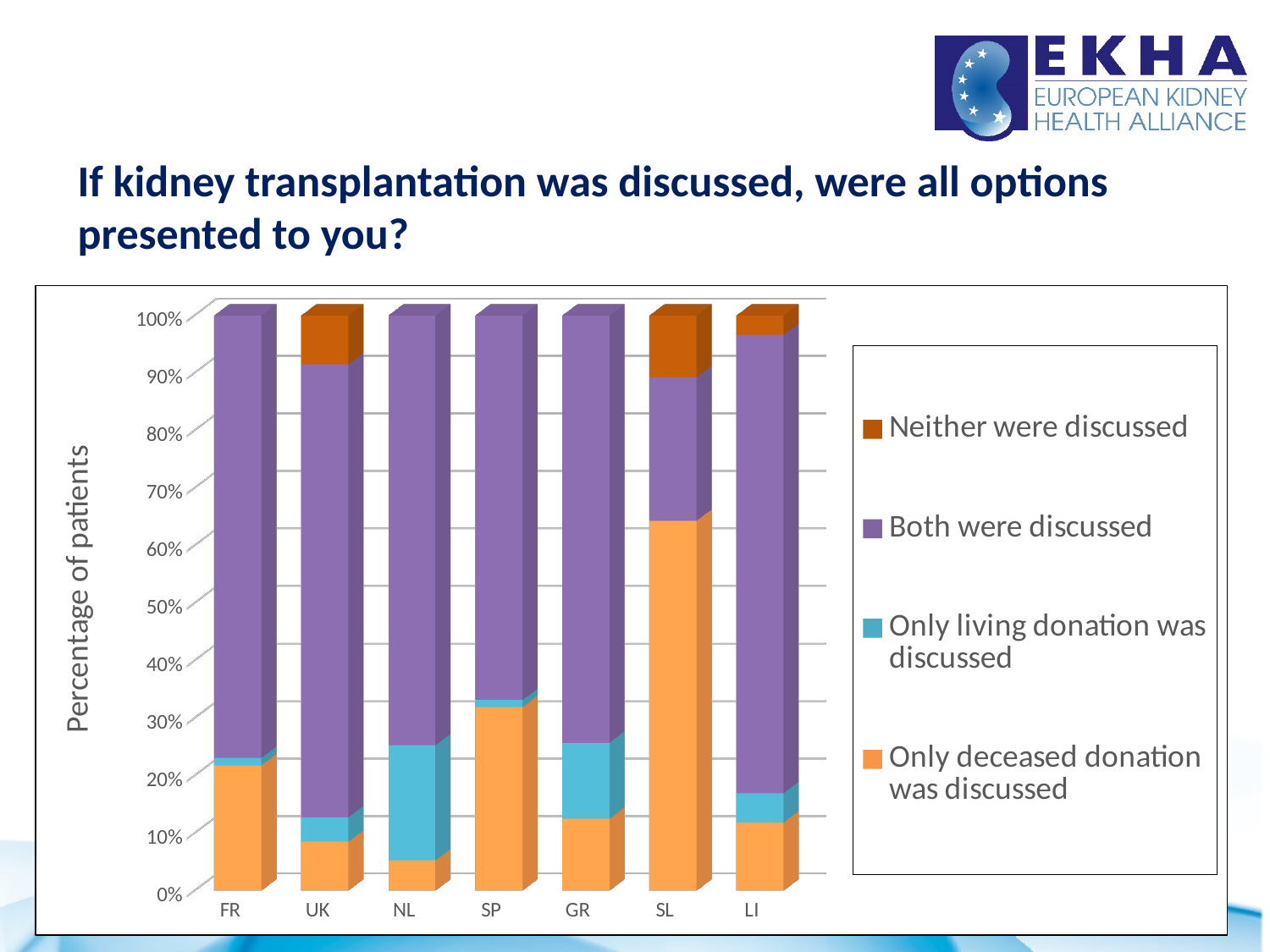

# If kidney transplantation was discussed, were all options presented to you?

[unsupported chart]